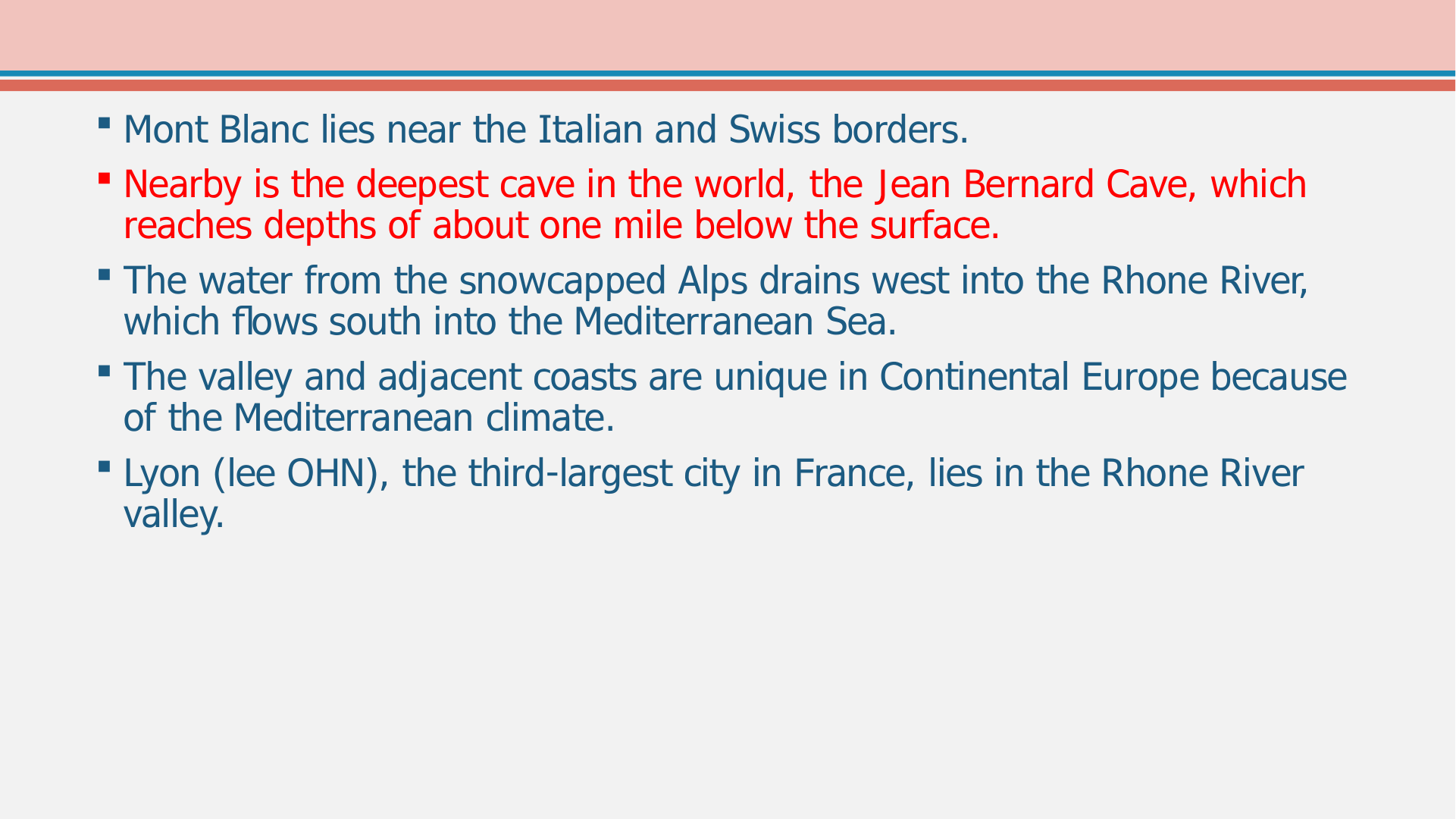

Mont Blanc lies near the Italian and Swiss borders.
Nearby is the deepest cave in the world, the Jean Bernard Cave, which reaches depths of about one mile below the surface.
The water from the snowcapped Alps drains west into the Rhone River, which flows south into the Mediterranean Sea.
The valley and adjacent coasts are unique in Continental Europe because of the Mediterranean climate.
Lyon (lee OHN), the third-largest city in France, lies in the Rhone River valley.